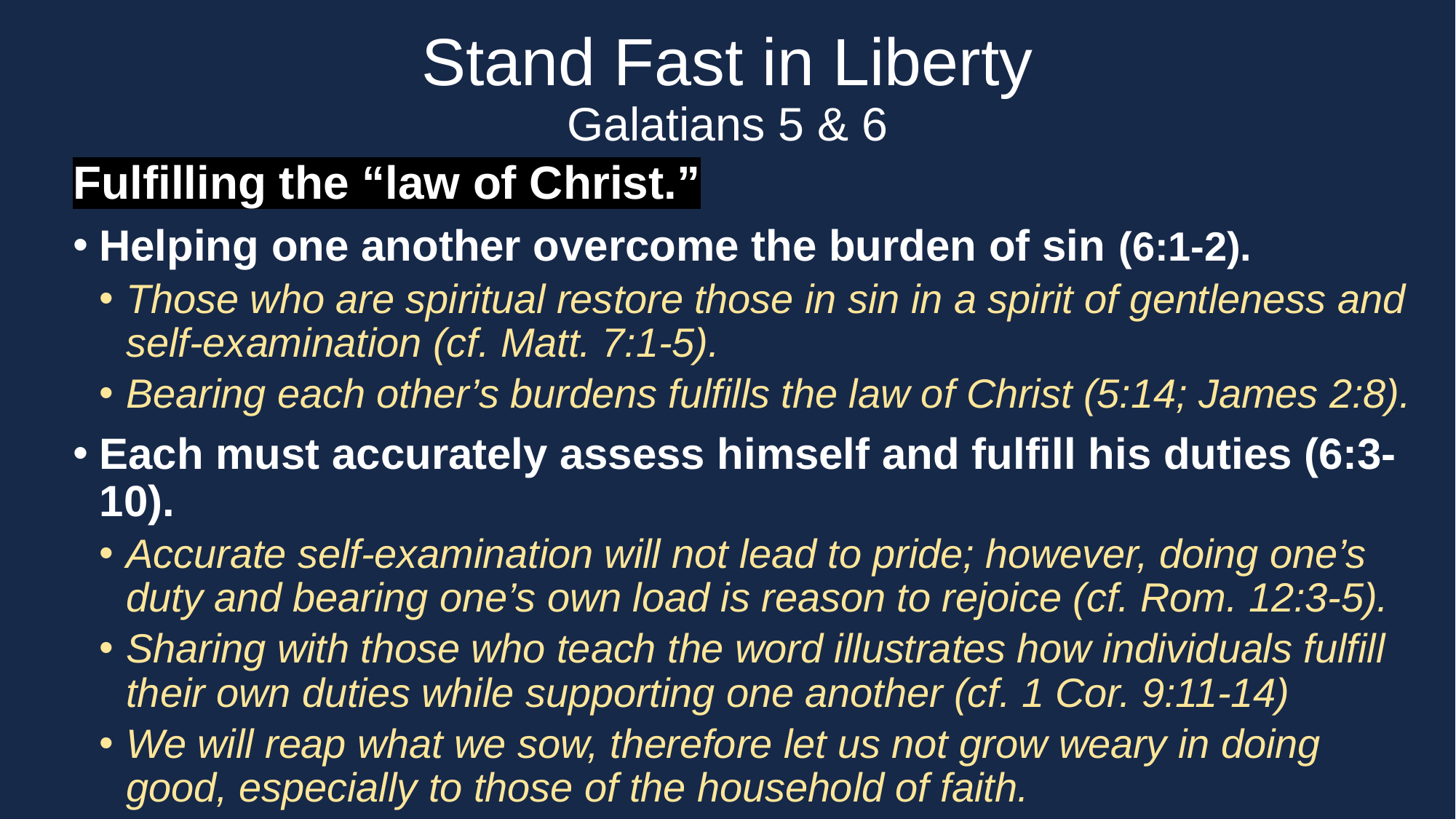

# Stand Fast in Liberty Galatians 5 & 6
Fulfilling the “law of Christ.”
Helping one another overcome the burden of sin (6:1-2).
Those who are spiritual restore those in sin in a spirit of gentleness and self-examination (cf. Matt. 7:1-5).
Bearing each other’s burdens fulfills the law of Christ (5:14; James 2:8).
Each must accurately assess himself and fulfill his duties (6:3-10).
Accurate self-examination will not lead to pride; however, doing one’s duty and bearing one’s own load is reason to rejoice (cf. Rom. 12:3-5).
Sharing with those who teach the word illustrates how individuals fulfill their own duties while supporting one another (cf. 1 Cor. 9:11-14)
We will reap what we sow, therefore let us not grow weary in doing good, especially to those of the household of faith.